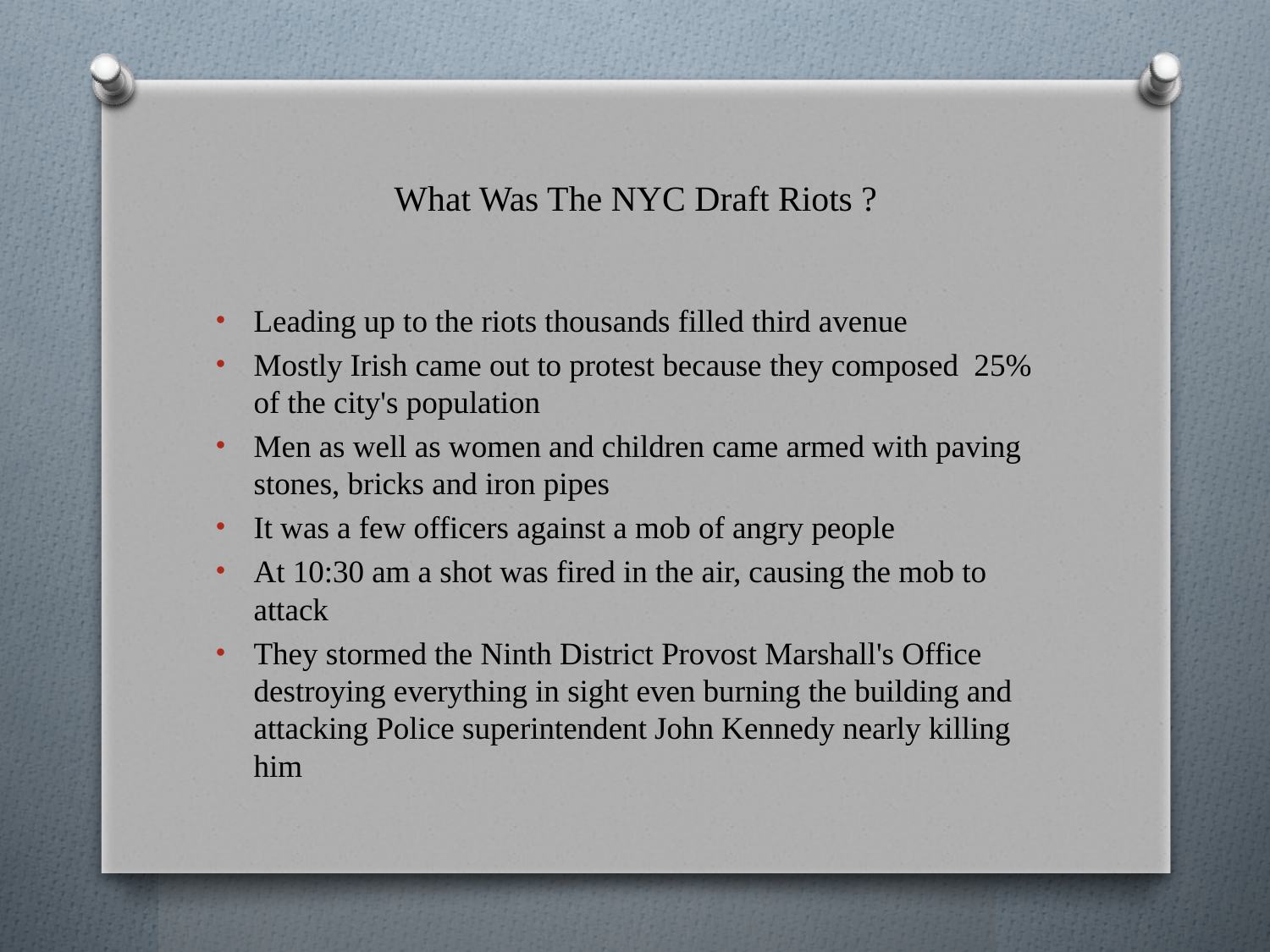

# What Was The NYC Draft Riots ?
Leading up to the riots thousands filled third avenue
Mostly Irish came out to protest because they composed  25% of the city's population
Men as well as women and children came armed with paving stones, bricks and iron pipes
It was a few officers against a mob of angry people
At 10:30 am a shot was fired in the air, causing the mob to attack
They stormed the Ninth District Provost Marshall's Office destroying everything in sight even burning the building and attacking Police superintendent John Kennedy nearly killing him